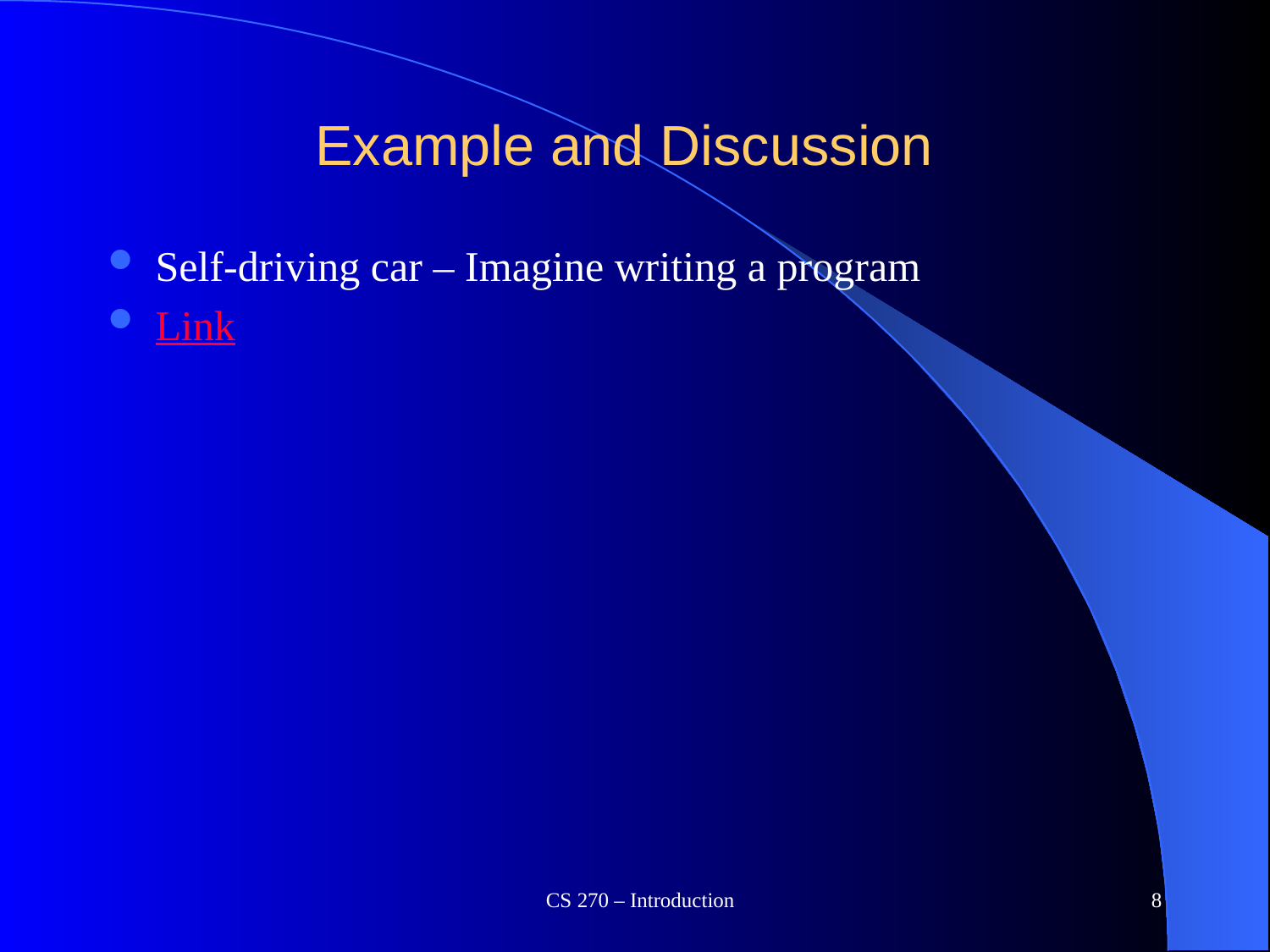

# Example and Discussion
Self-driving car – Imagine writing a program
Link
CS 270 – Introduction
8